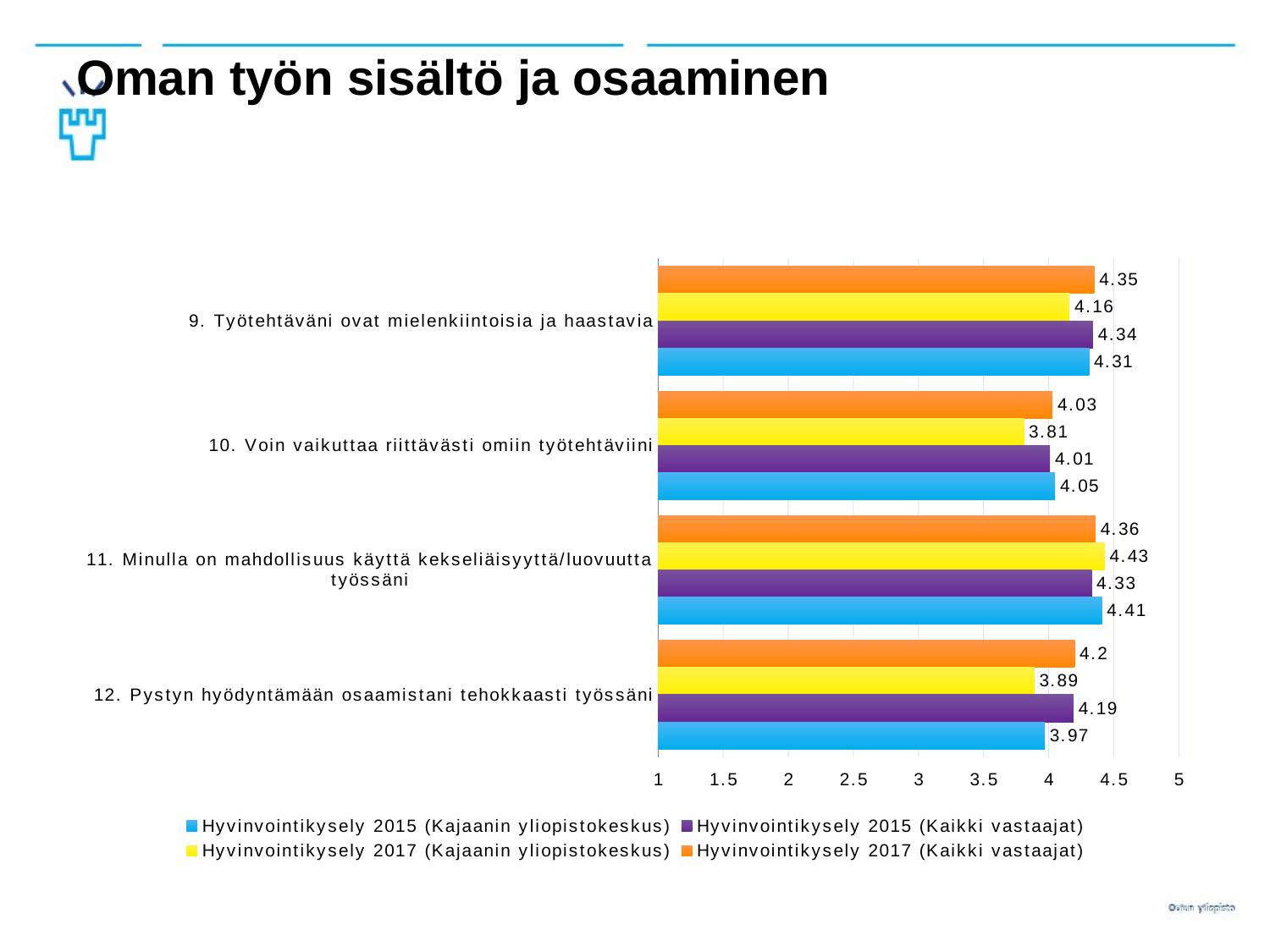

# Oman työn sisältö ja osaaminen

### Chart

| Category | Hyvinvointikysely 2017 (Kaikki vastaajat) | Hyvinvointikysely 2017 (Kajaanin yliopistokeskus) | Hyvinvointikysely 2015 (Kaikki vastaajat) | Hyvinvointikysely 2015 (Kajaanin yliopistokeskus) |
|---|---|---|---|---|
| 9. Työtehtäväni ovat mielenkiintoisia ja haastavia | 4.35 | 4.16 | 4.34 | 4.31 |
| 10. Voin vaikuttaa riittävästi omiin työtehtäviini | 4.03 | 3.81 | 4.01 | 4.05 |
| 11. Minulla on mahdollisuus käyttä kekseliäisyyttä/luovuutta työssäni | 4.36 | 4.43 | 4.33 | 4.41 |
| 12. Pystyn hyödyntämään osaamistani tehokkaasti työssäni | 4.2 | 3.89 | 4.19 | 3.97 |